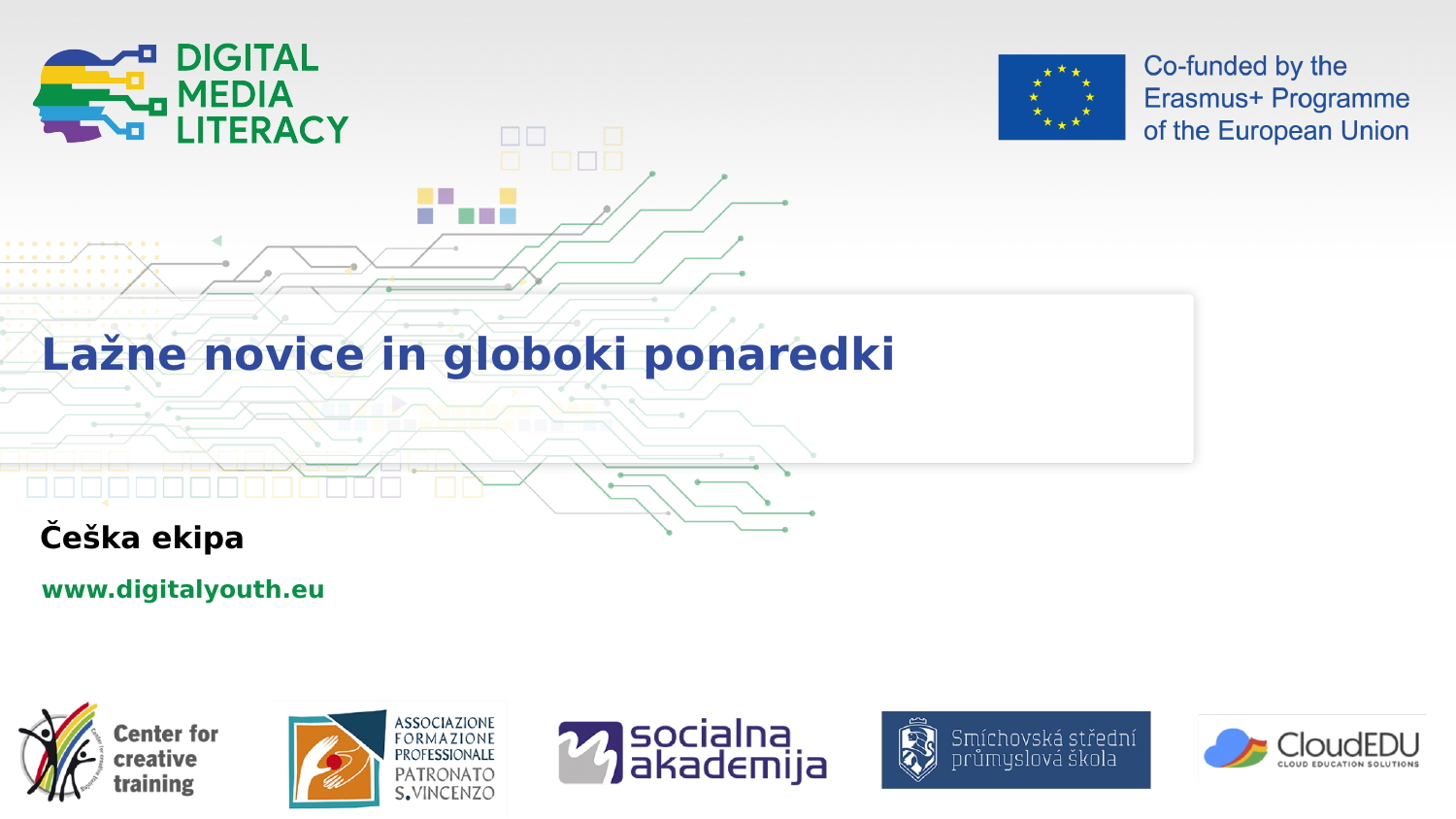

Lažne novice in globoki ponaredki
Češka ekipa
www.digitalyouth.eu